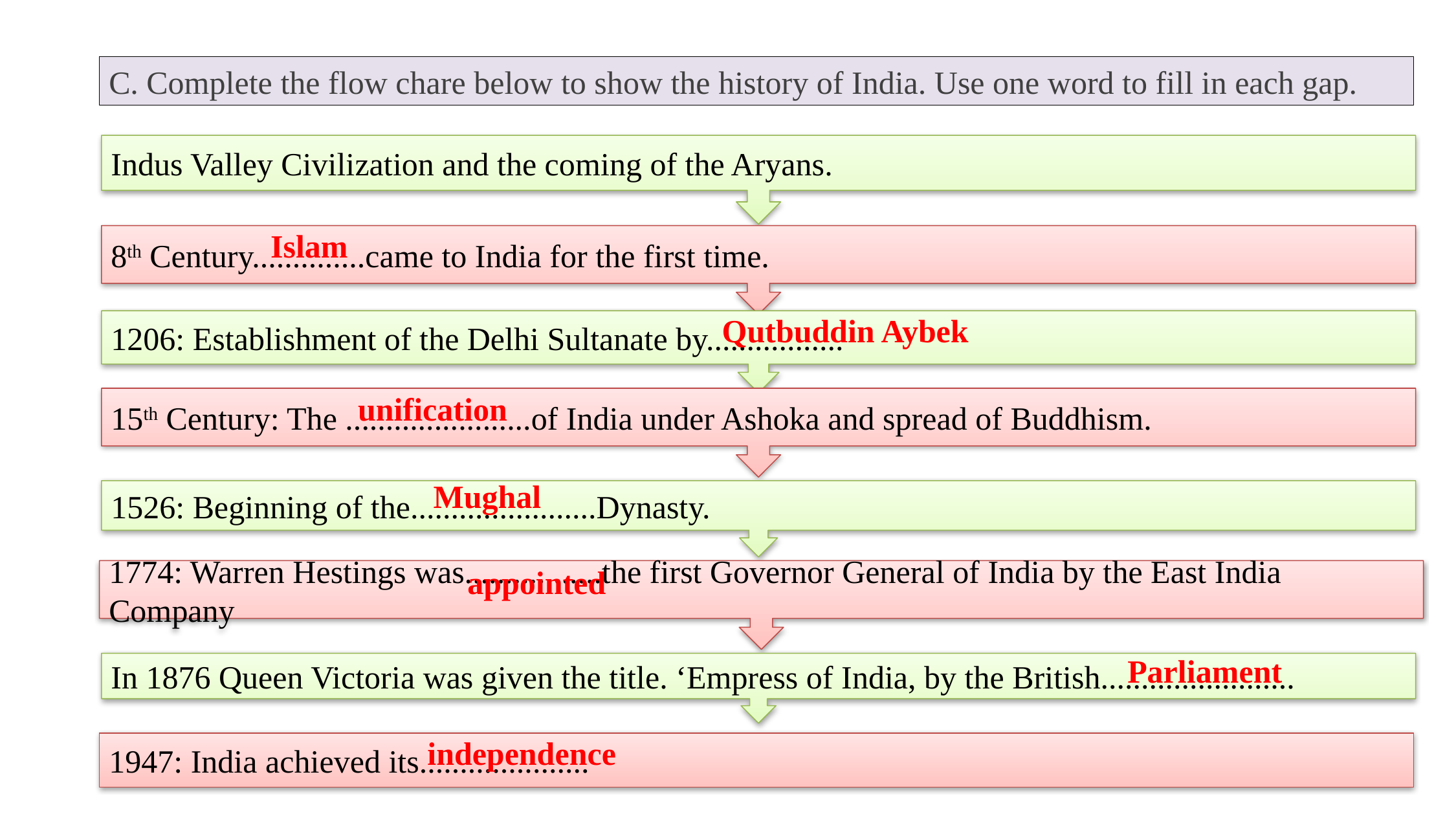

C. Complete the flow chare below to show the history of India. Use one word to fill in each gap.
Indus Valley Civilization and the coming of the Aryans.
8th Century..............came to India for the first time.
Islam
Qutbuddin Aybek
1206: Establishment of the Delhi Sultanate by.................
unification
15th Century: The .......................of India under Ashoka and spread of Buddhism.
Mughal
1526: Beginning of the.......................Dynasty.
appointed
1774: Warren Hestings was.................the first Governor General of India by the East India Company
Parliament
In 1876 Queen Victoria was given the title. ‘Empress of India, by the British........................
independence
1947: India achieved its.....................